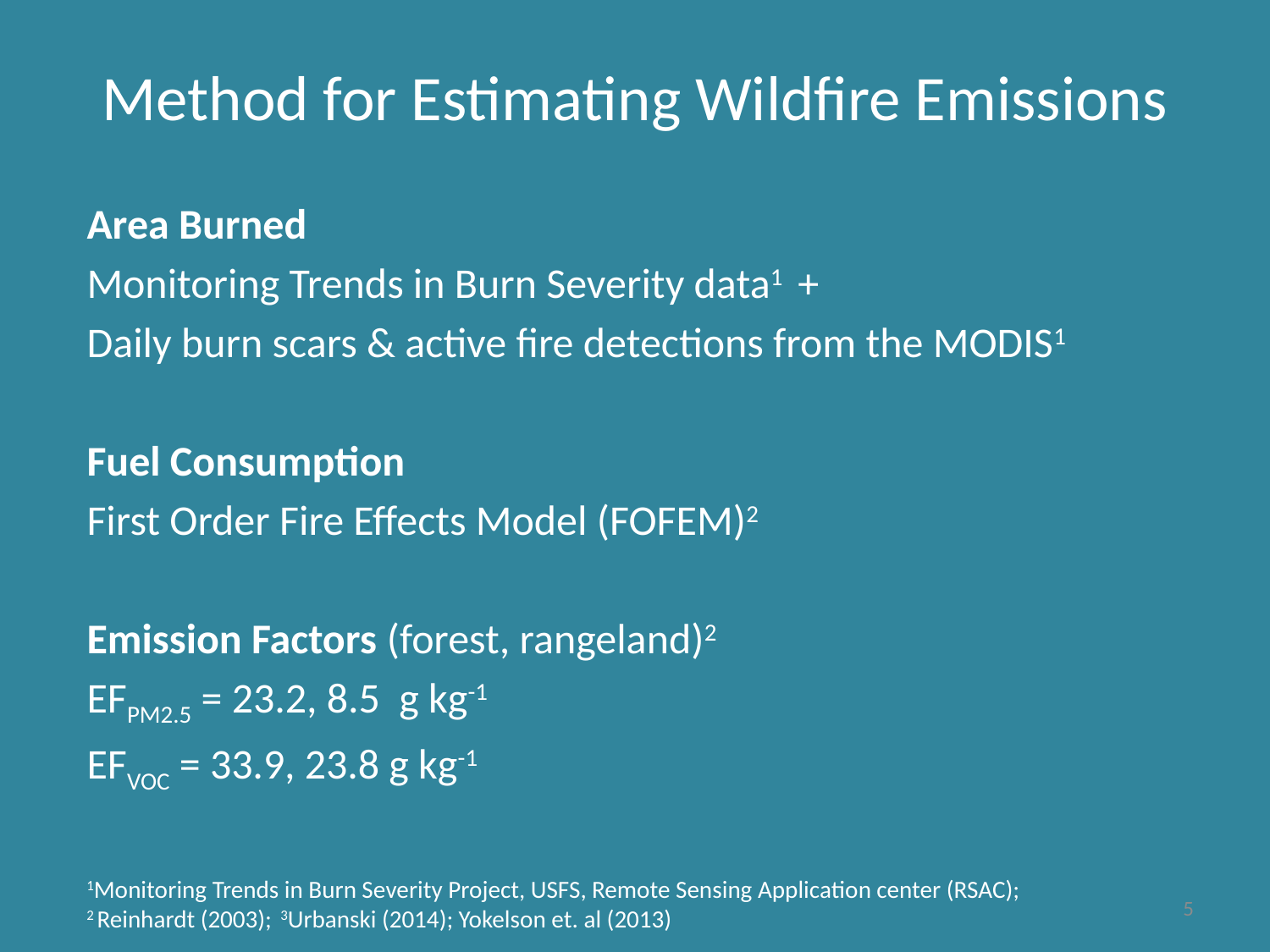

# Method for Estimating Wildfire Emissions
Area Burned
Monitoring Trends in Burn Severity data1  +
Daily burn scars & active fire detections from the MODIS1

Fuel Consumption
First Order Fire Effects Model (FOFEM)2

Emission Factors (forest, rangeland)2
EFPM2.5 = 23.2, 8.5  g kg-1
EFVOC = 33.9, 23.8 g kg-1
1Monitoring Trends in Burn Severity Project, USFS, Remote Sensing Application center (RSAC);
2 Reinhardt (2003);  3Urbanski (2014); Yokelson et. al (2013)
5